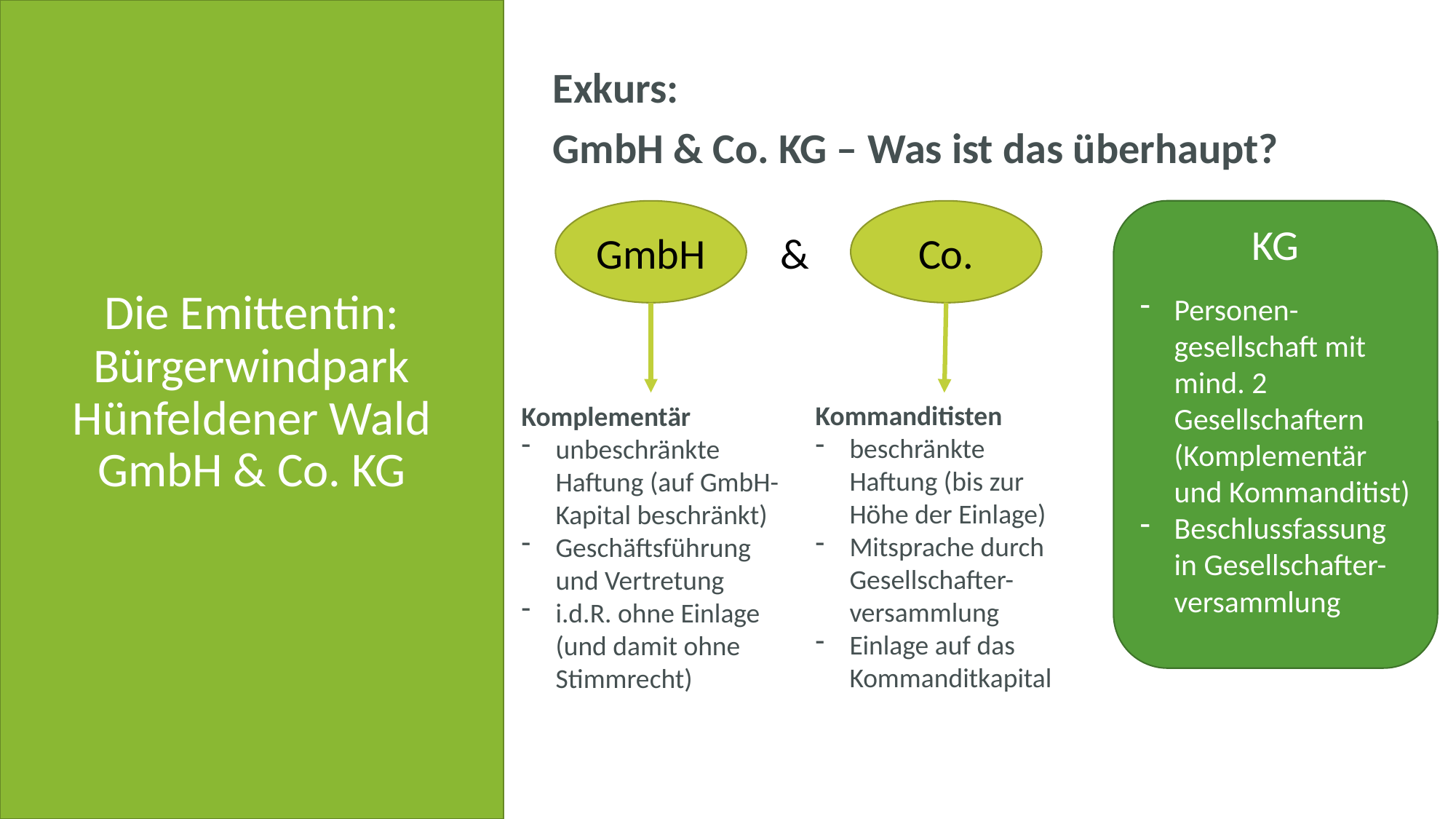

Exkurs:
GmbH & Co. KG – Was ist das überhaupt?
GmbH
Co.
KG

Personen-gesellschaft mit mind. 2 Gesellschaftern (Komplementär und Kommanditist)
Beschlussfassung in Gesellschafter-versammlung

&
Die Emittentin:
Bürgerwindpark Hünfeldener Wald GmbH & Co. KG
Kommanditisten
beschränkte Haftung (bis zur Höhe der Einlage)
Mitsprache durch Gesellschafter- versammlung
Einlage auf das Kommanditkapital

Komplementär
unbeschränkte Haftung (auf GmbH-Kapital beschränkt)
Geschäftsführung und Vertretung
i.d.R. ohne Einlage (und damit ohne Stimmrecht)